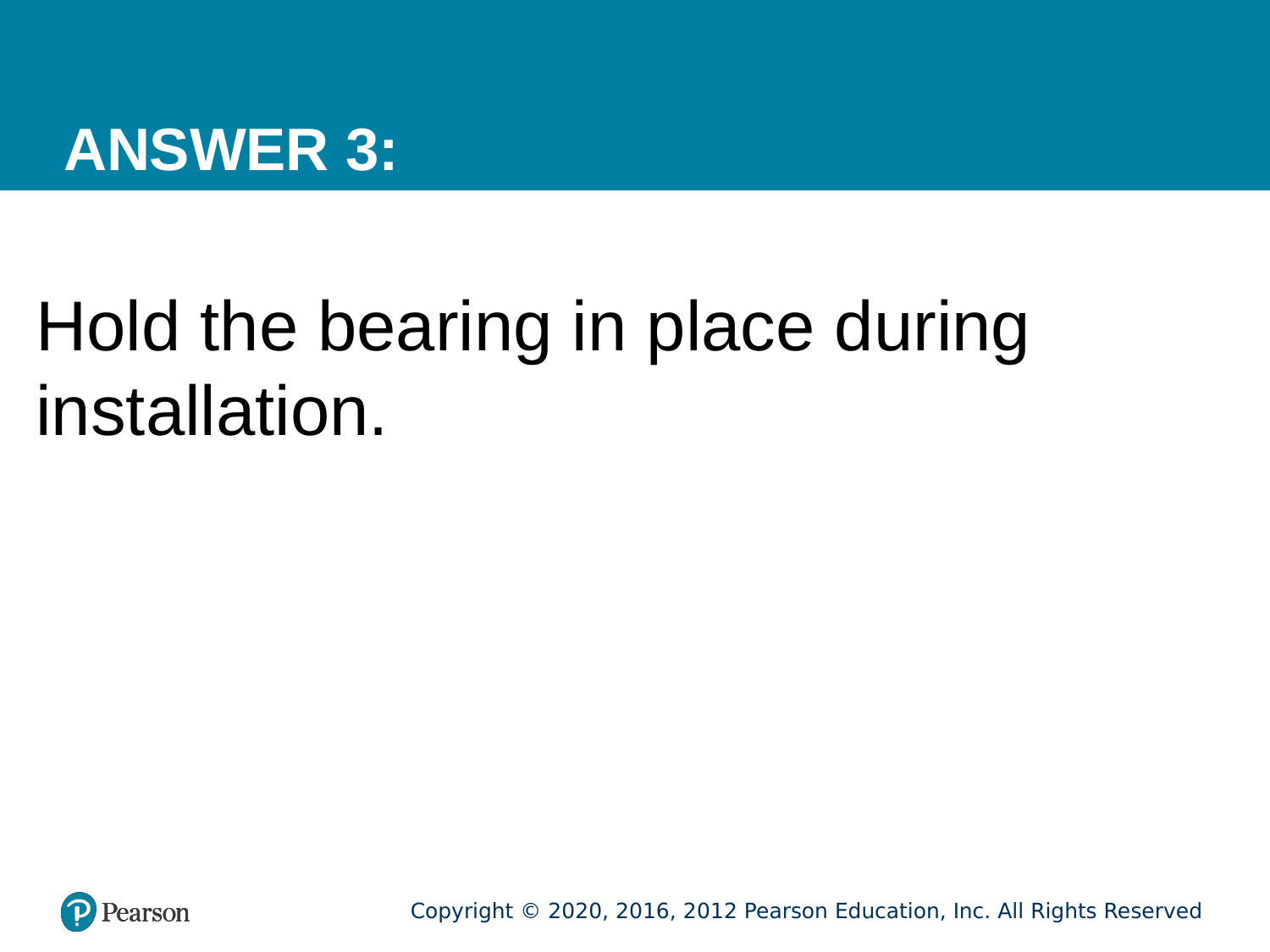

# ANSWER 3:
Hold the bearing in place during installation.